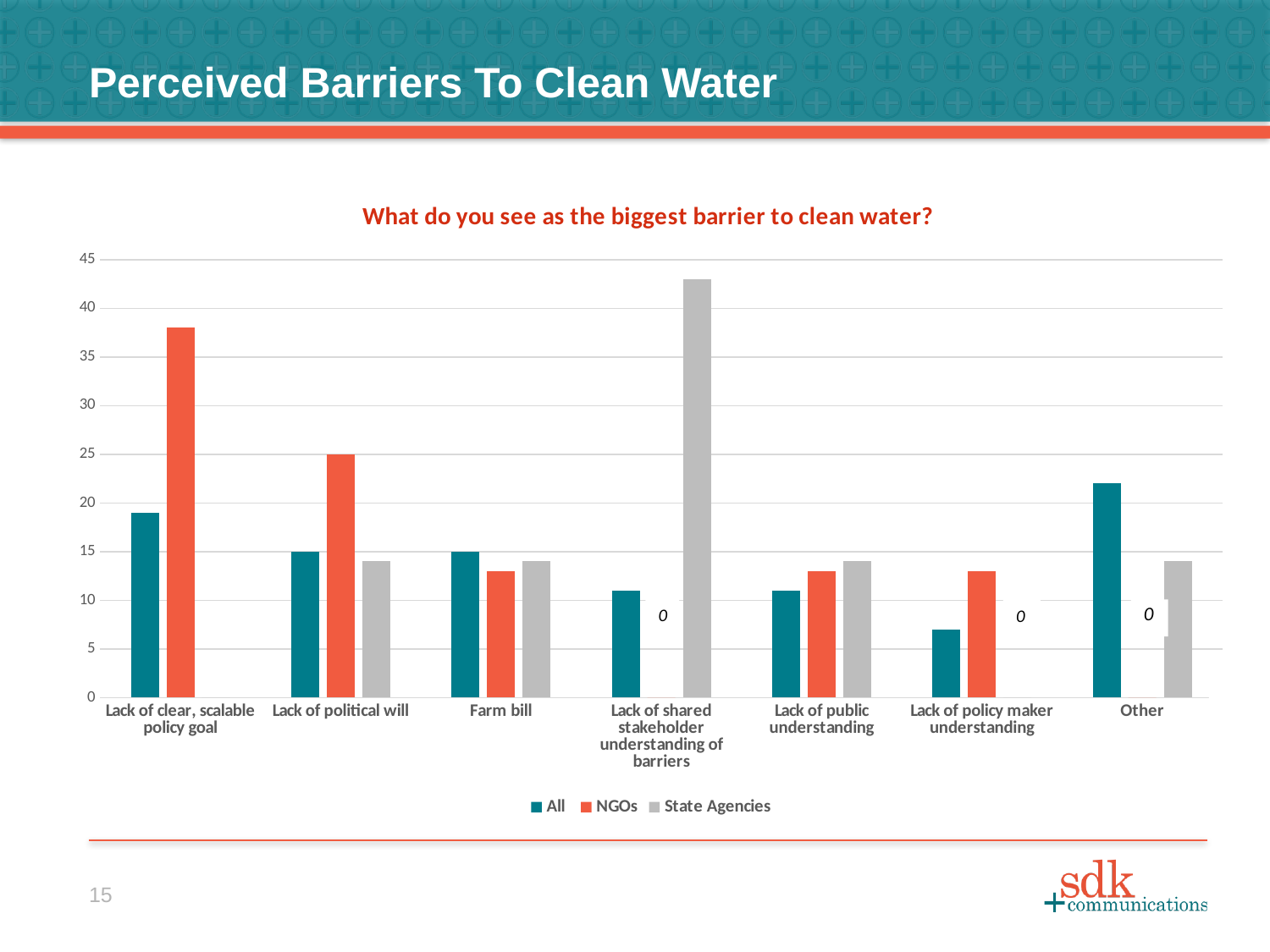

Perceived Barriers To Clean Water

### Chart: What do you see as the biggest barrier to clean water?

| Category | All  | NGOs | State Agencies |
|---|---|---|---|
| Lack of clear, scalable policy goal | 19.0 | 38.0 | 0.0 |
| Lack of political will | 15.0 | 25.0 | 14.0 |
| Farm bill | 15.0 | 13.0 | 14.0 |
| Lack of shared stakeholder understanding of barriers | 11.0 | 0.0 | 43.0 |
| Lack of public understanding | 11.0 | 13.0 | 14.0 |
| Lack of policy maker understanding | 7.0 | 13.0 | 0.0 |
| Other | 22.0 | 0.0 | 14.0 |
15